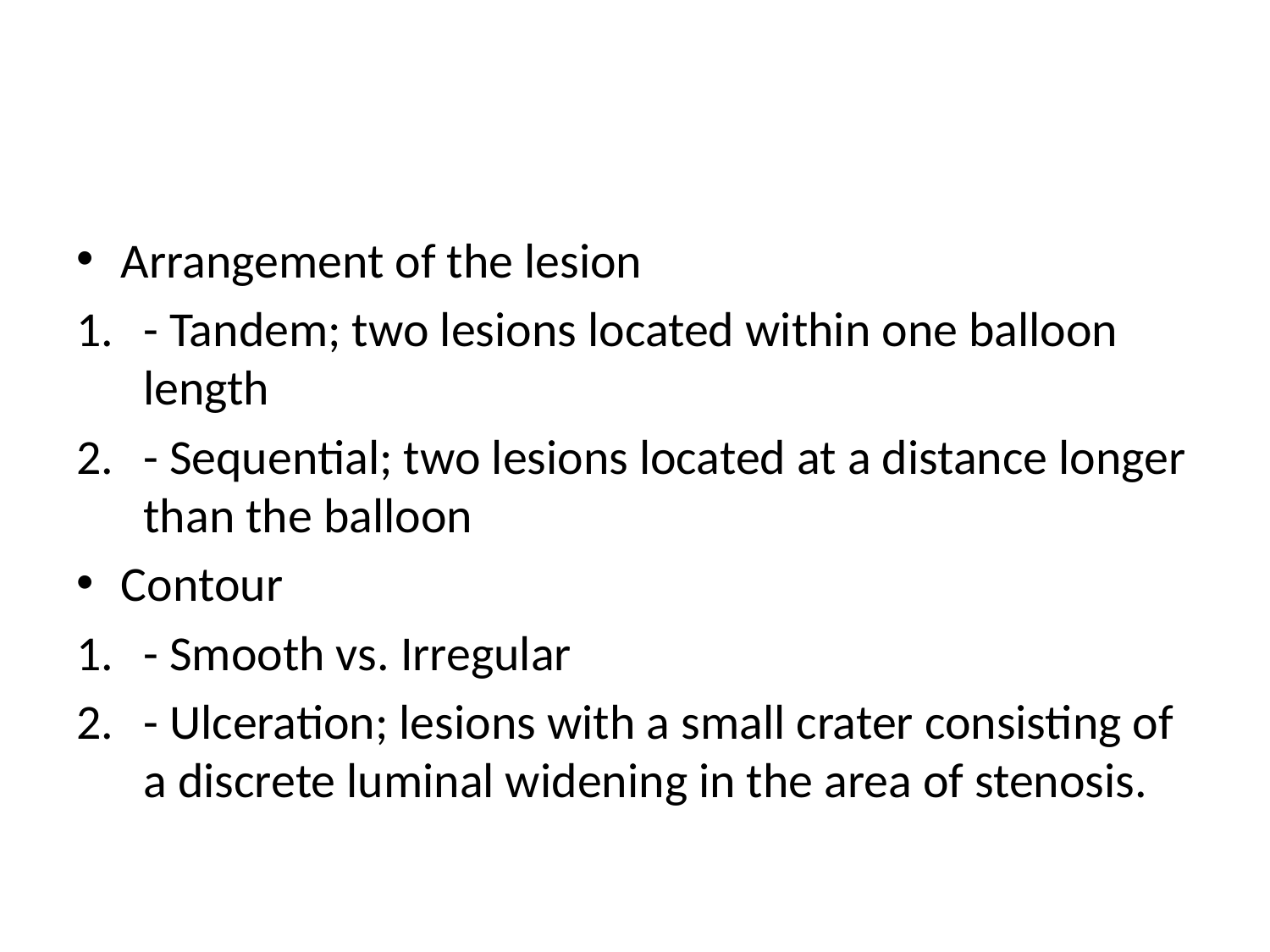

#
Arrangement of the lesion
- Tandem; two lesions located within one balloon length
- Sequential; two lesions located at a distance longer than the balloon
Contour
- Smooth vs. Irregular
- Ulceration; lesions with a small crater consisting of a discrete luminal widening in the area of stenosis.